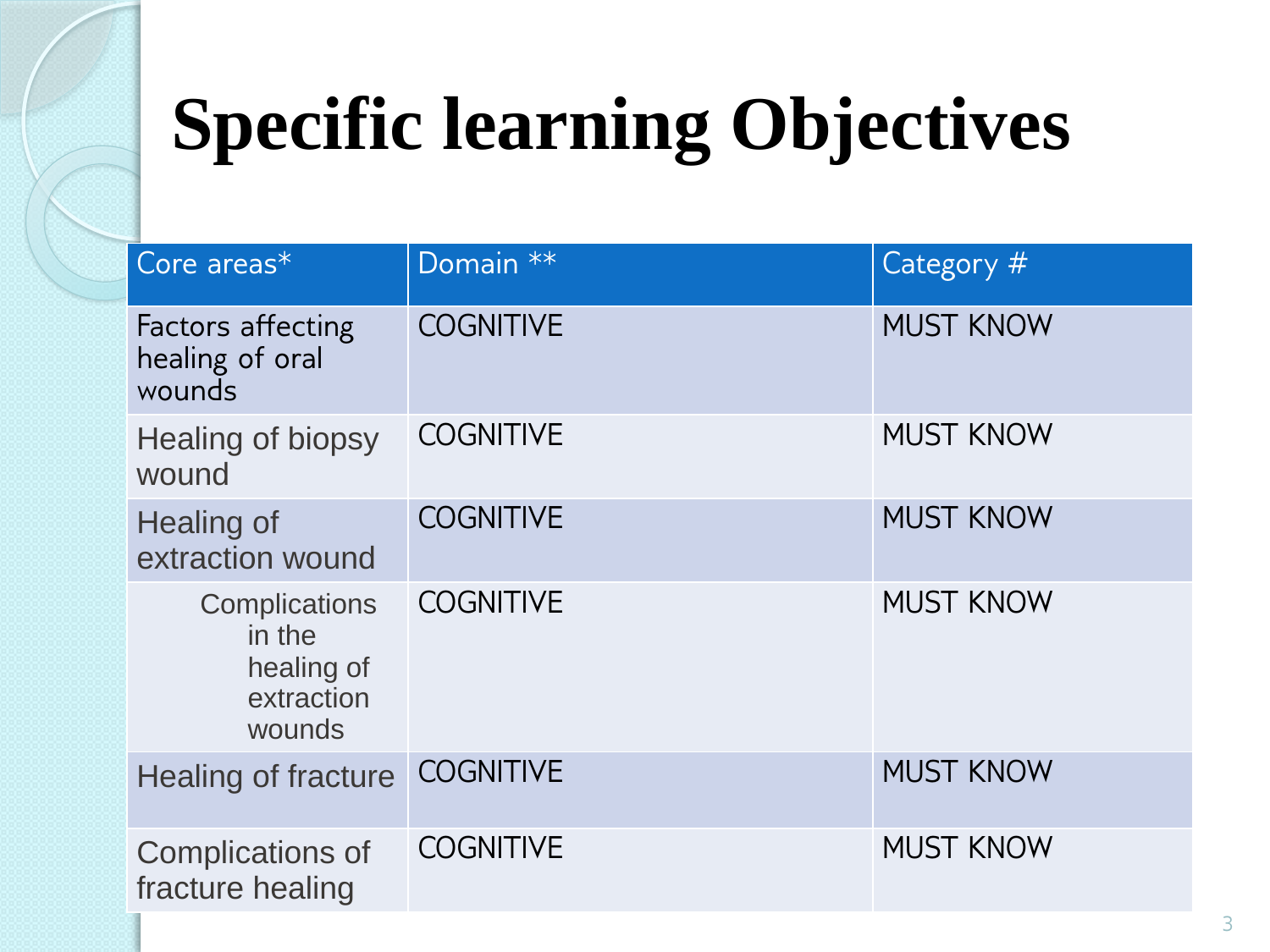

# Specific learning Objectives
| Core areas\* | Domain \*\* | Category # |
| --- | --- | --- |
| Factors affecting healing of oral wounds | COGNITIVE | MUST KNOW |
| Healing of biopsy wound | COGNITIVE | MUST KNOW |
| Healing of extraction wound | COGNITIVE | MUST KNOW |
| Complications in the healing of extraction wounds | COGNITIVE | MUST KNOW |
| Healing of fracture | COGNITIVE | MUST KNOW |
| Complications of fracture healing | COGNITIVE | MUST KNOW |
3